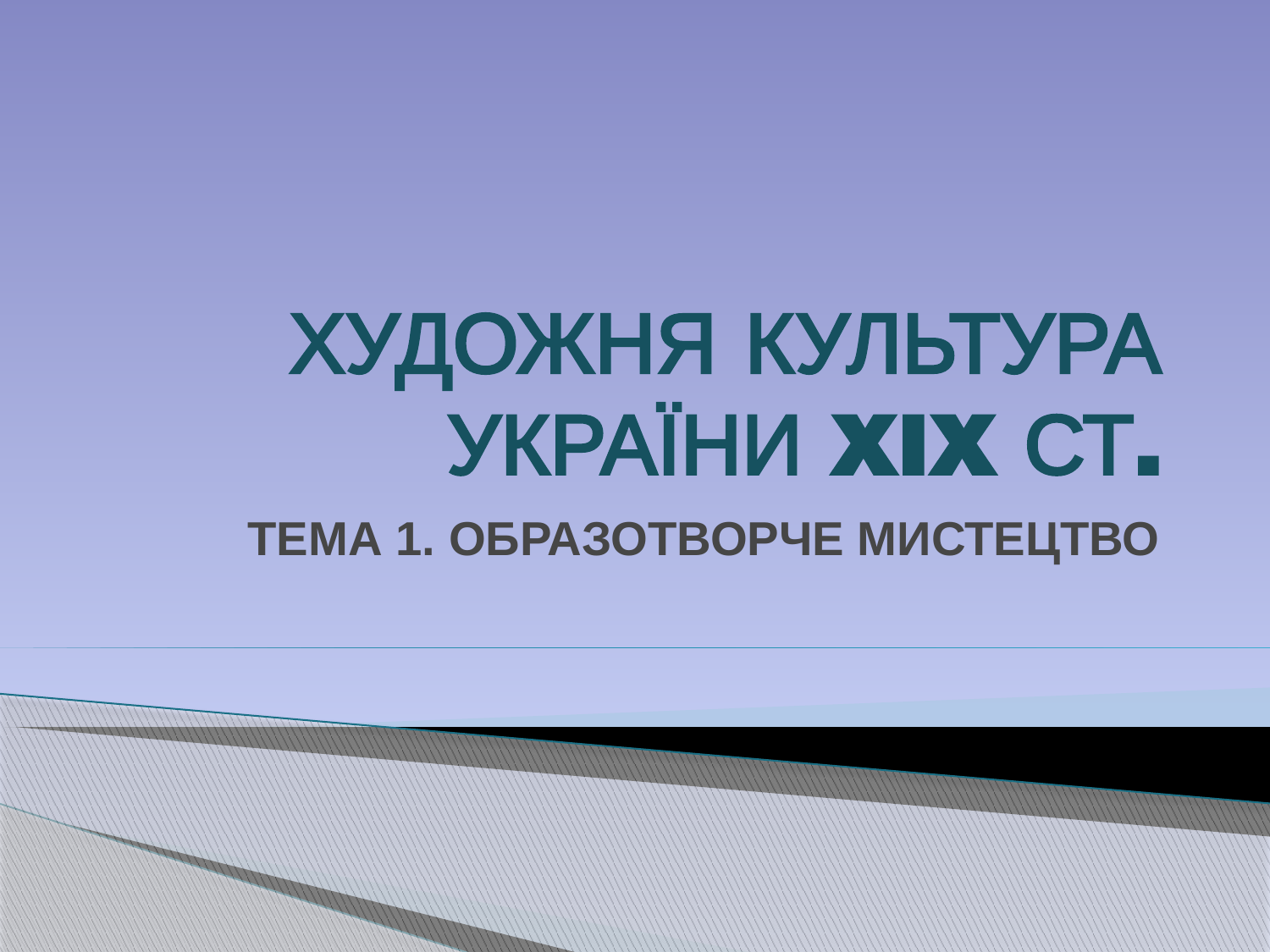

# ХУДОЖНЯ КУЛЬТУРА УКРАЇНИ XIX СТ.
Тема 1. Образотворче мистецтво